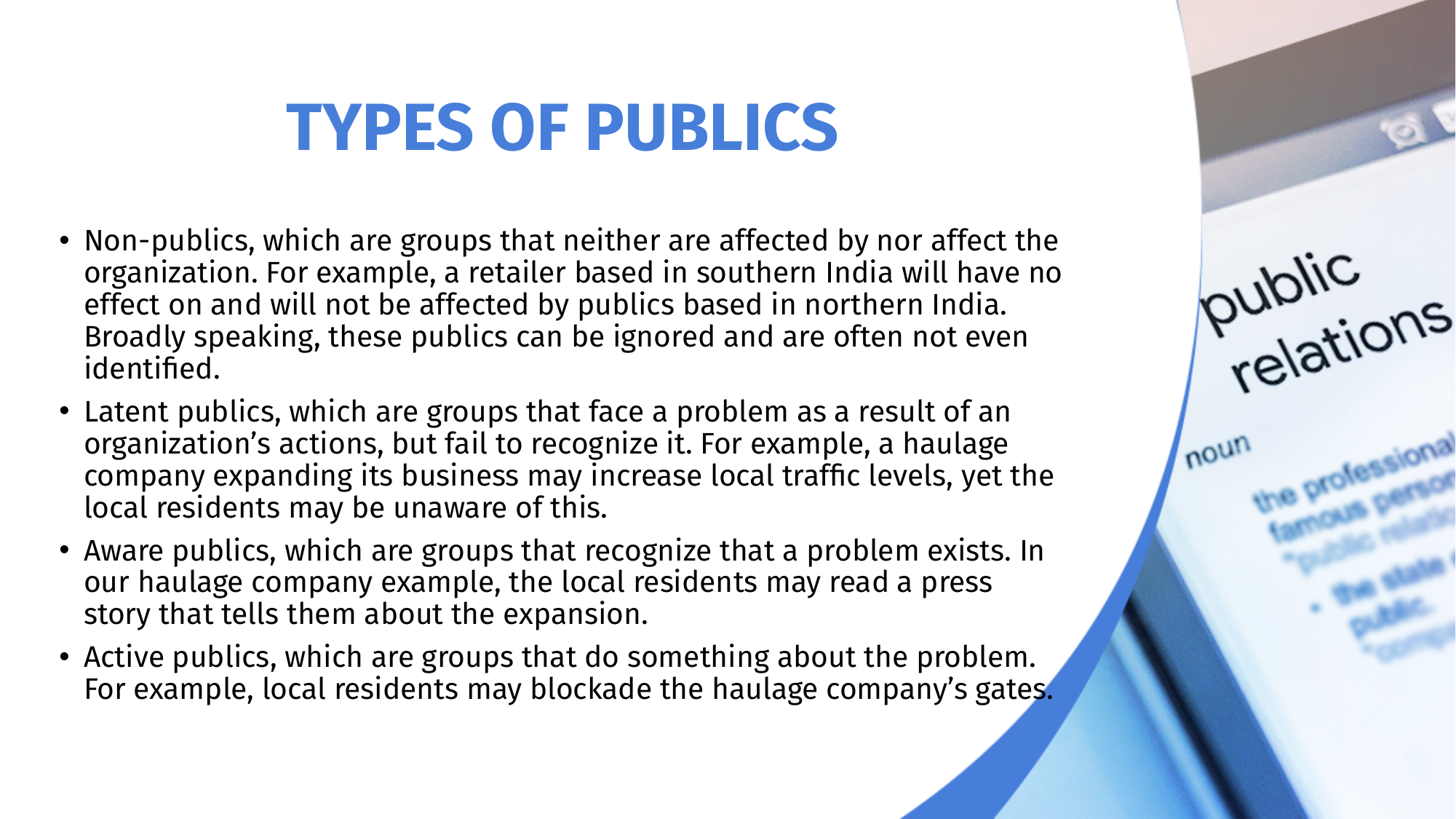

# TYPES OF PUBLICS
Non-publics, which are groups that neither are affected by nor affect the organization. For example, a retailer based in southern India will have no effect on and will not be affected by publics based in northern India. Broadly speaking, these publics can be ignored and are often not even identified.
Latent publics, which are groups that face a problem as a result of an organization’s actions, but fail to recognize it. For example, a haulage company expanding its business may increase local traffic levels, yet the local residents may be unaware of this.
Aware publics, which are groups that recognize that a problem exists. In our haulage company example, the local residents may read a press story that tells them about the expansion.
Active publics, which are groups that do something about the problem. For example, local residents may blockade the haulage company’s gates.